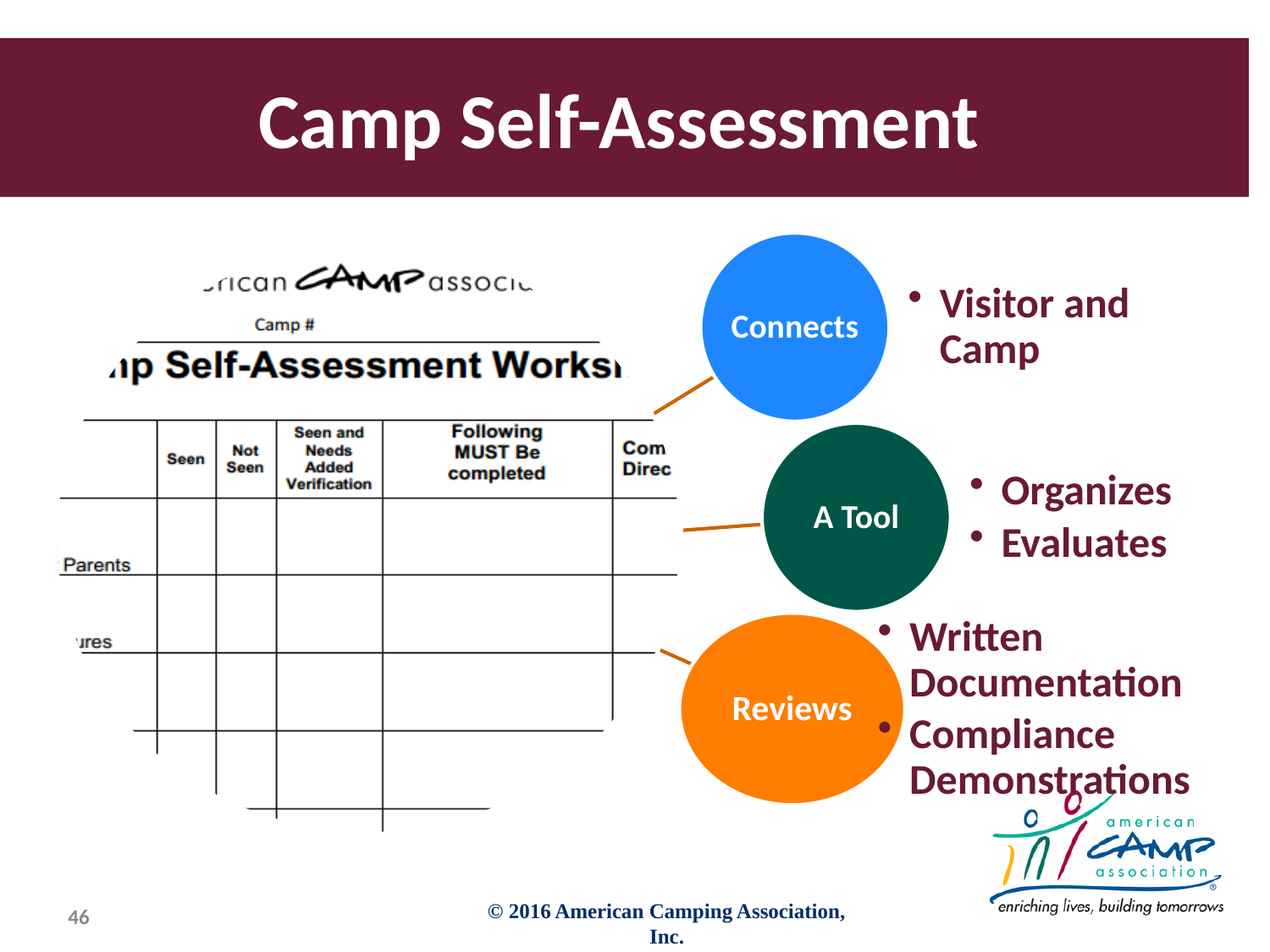

46
# Camp Self-Assessment
Connects
Visitor and Camp
A Tool
Organizes
Evaluates
Reviews
Written Documentation
Compliance Demonstrations
© 2016 American Camping Association, Inc.